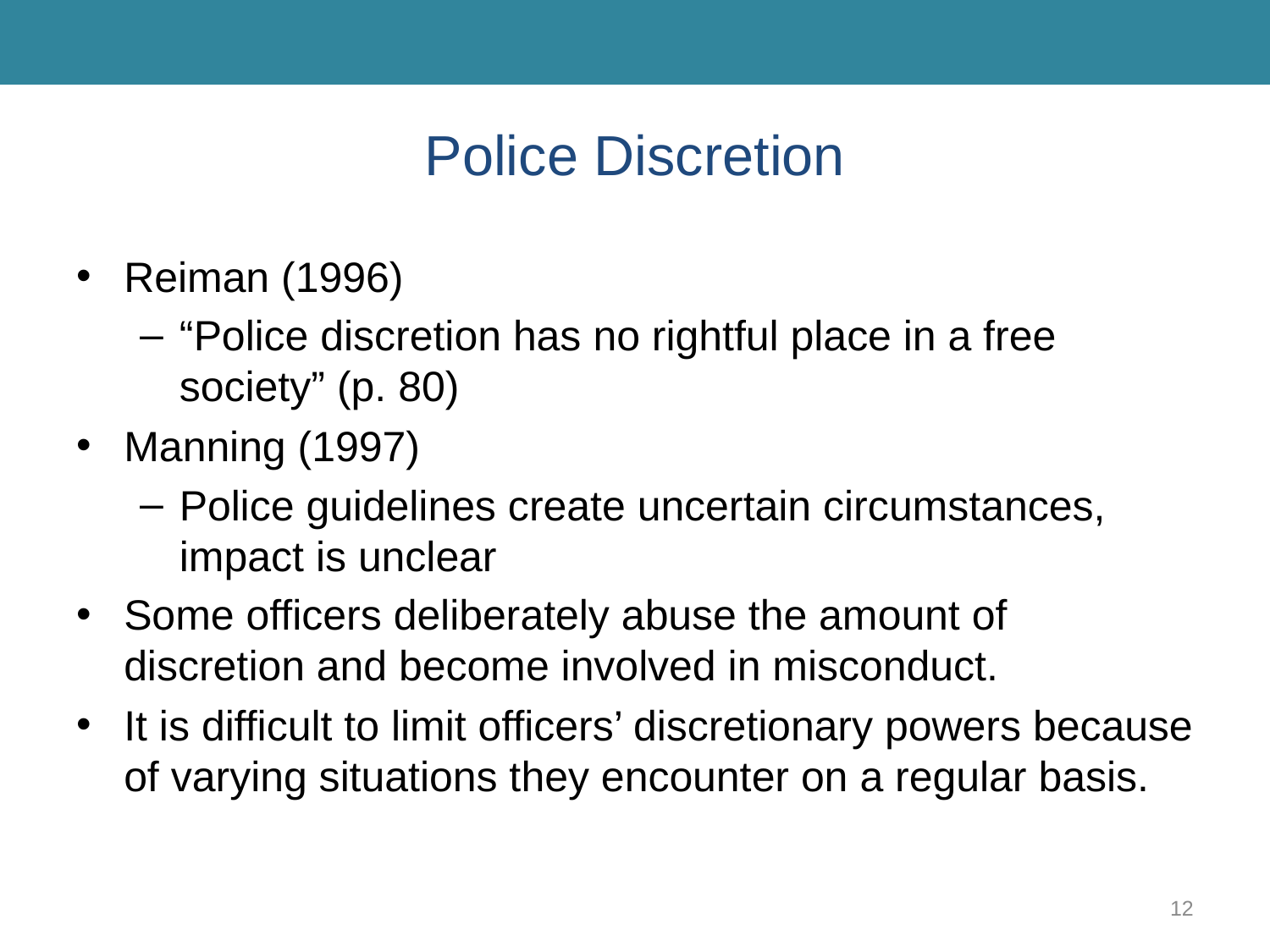

# Police Discretion
Reiman (1996)
“Police discretion has no rightful place in a free society” (p. 80)
Manning (1997)
Police guidelines create uncertain circumstances, impact is unclear
Some officers deliberately abuse the amount of discretion and become involved in misconduct.
It is difficult to limit officers’ discretionary powers because of varying situations they encounter on a regular basis.

12